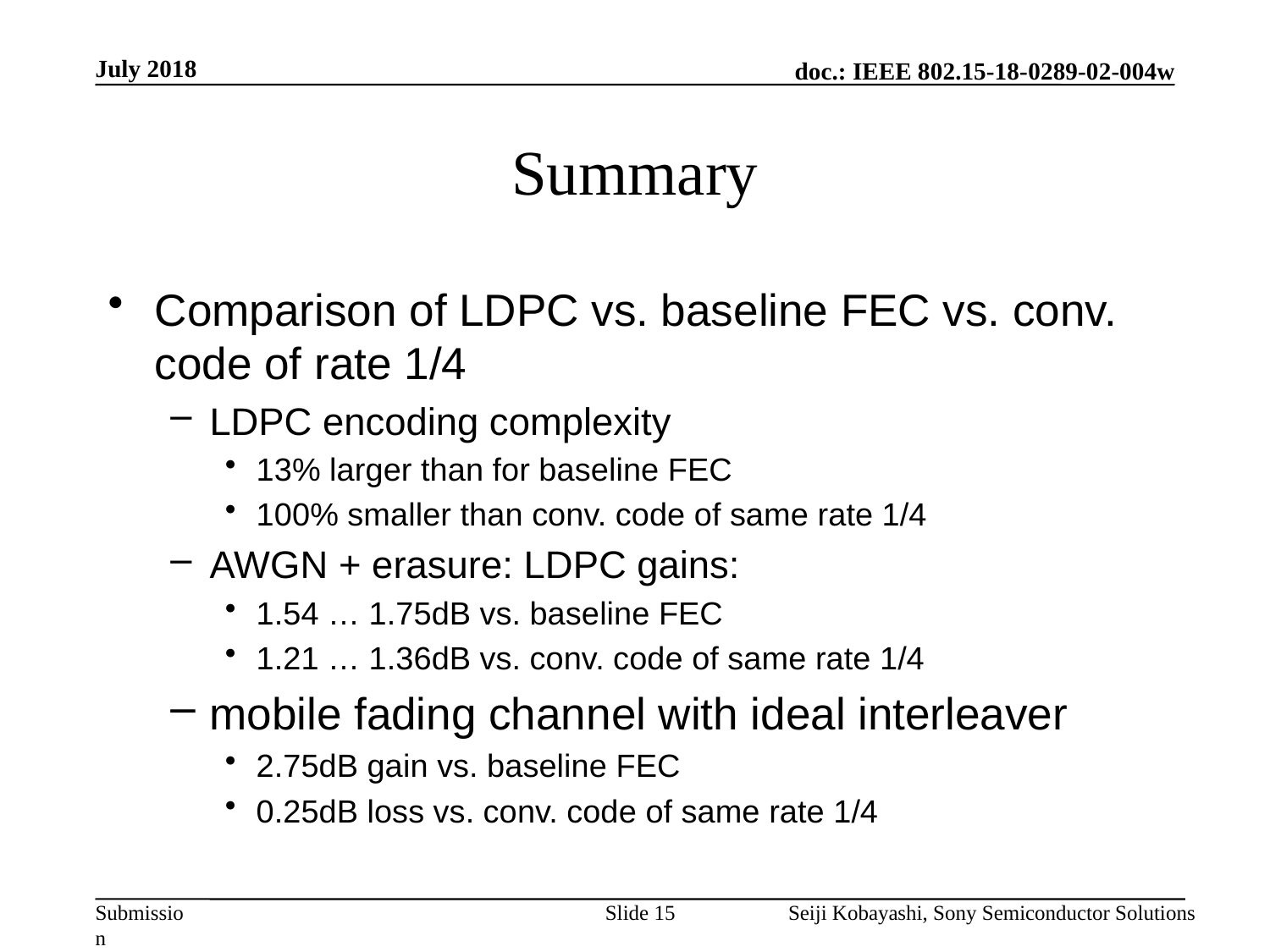

July 2018
# Summary
Comparison of LDPC vs. baseline FEC vs. conv. code of rate 1/4
LDPC encoding complexity
13% larger than for baseline FEC
100% smaller than conv. code of same rate 1/4
AWGN + erasure: LDPC gains:
1.54 … 1.75dB vs. baseline FEC
1.21 … 1.36dB vs. conv. code of same rate 1/4
mobile fading channel with ideal interleaver
2.75dB gain vs. baseline FEC
0.25dB loss vs. conv. code of same rate 1/4

Slide 15
Seiji Kobayashi, Sony Semiconductor Solutions